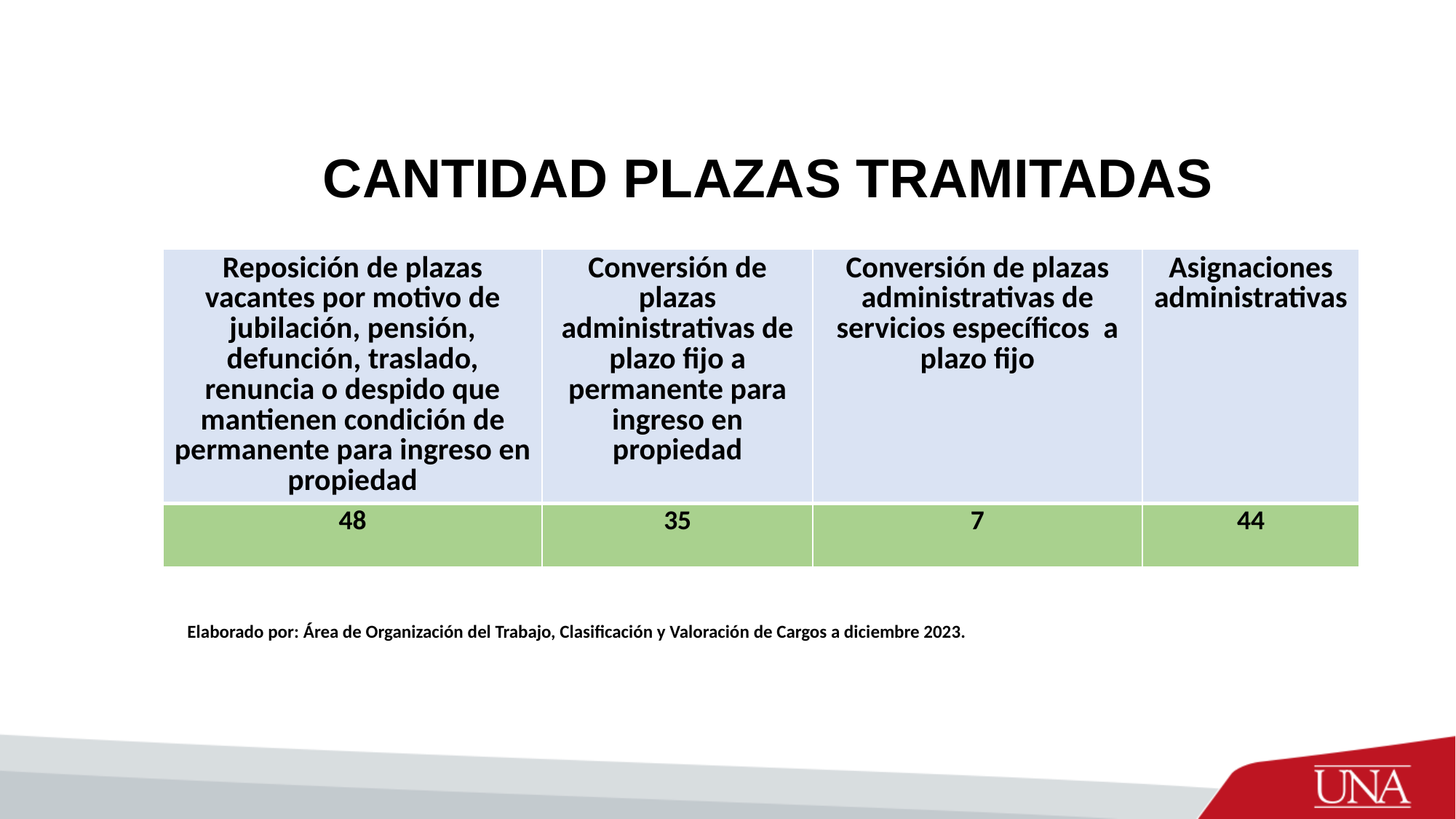

# CANTIDAD PLAZAS TRAMITADAS
| Reposición de plazas vacantes por motivo de jubilación, pensión, defunción, traslado, renuncia o despido que mantienen condición de permanente para ingreso en propiedad | Conversión de plazas administrativas de plazo fijo a permanente para ingreso en propiedad | Conversión de plazas administrativas de servicios específicos a plazo fijo | Asignaciones administrativas |
| --- | --- | --- | --- |
| 48 | 35 | 7 | 44 |

Elaborado por: Área de Organización del Trabajo, Clasificación y Valoración de Cargos a diciembre 2023.